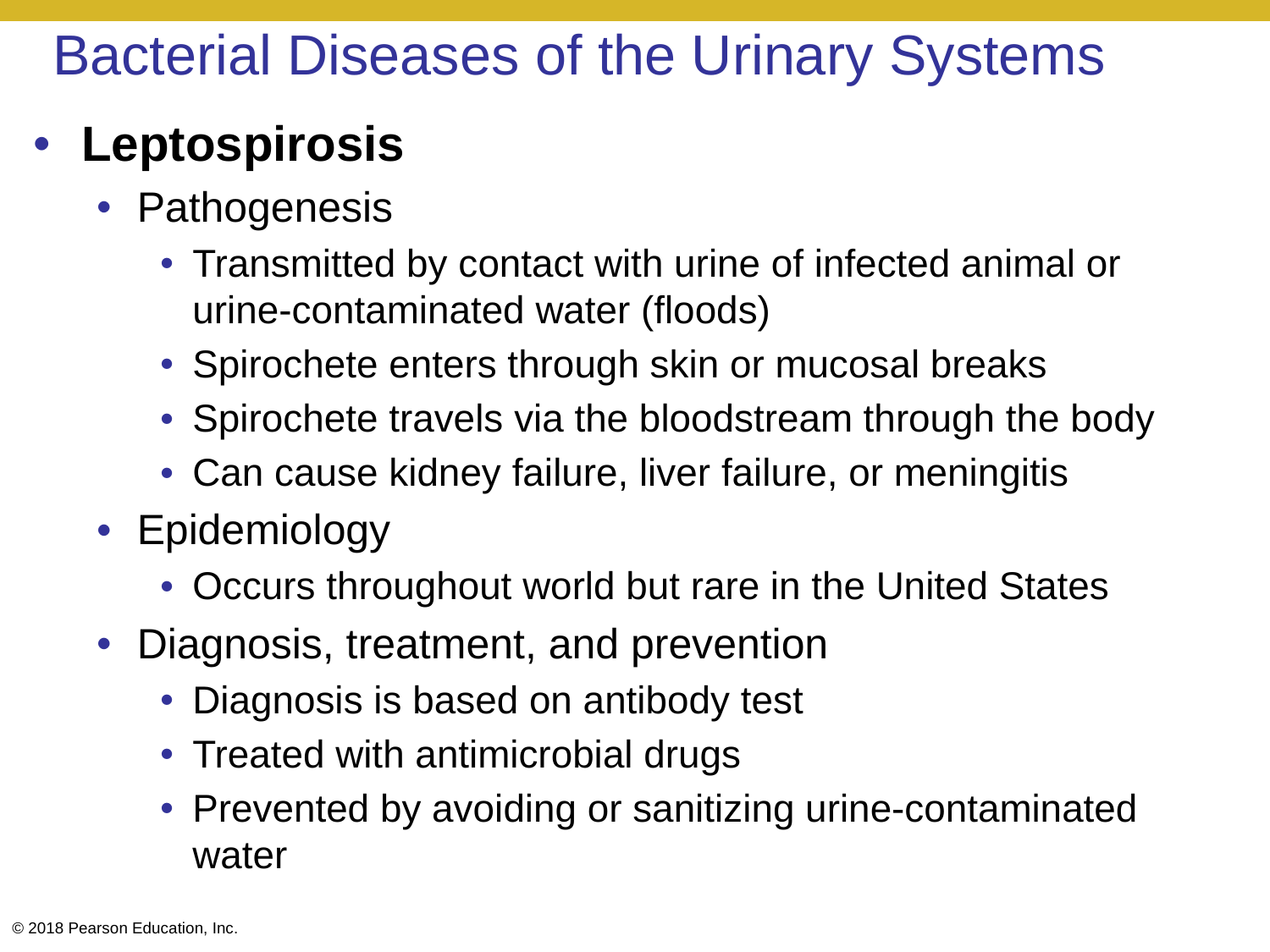

# Bacterial Diseases of the Urinary Systems
Leptospirosis
Pathogenesis
Transmitted by contact with urine of infected animal or urine-contaminated water (floods)
Spirochete enters through skin or mucosal breaks
Spirochete travels via the bloodstream through the body
Can cause kidney failure, liver failure, or meningitis
Epidemiology
Occurs throughout world but rare in the United States
Diagnosis, treatment, and prevention
Diagnosis is based on antibody test
Treated with antimicrobial drugs
Prevented by avoiding or sanitizing urine-contaminated water